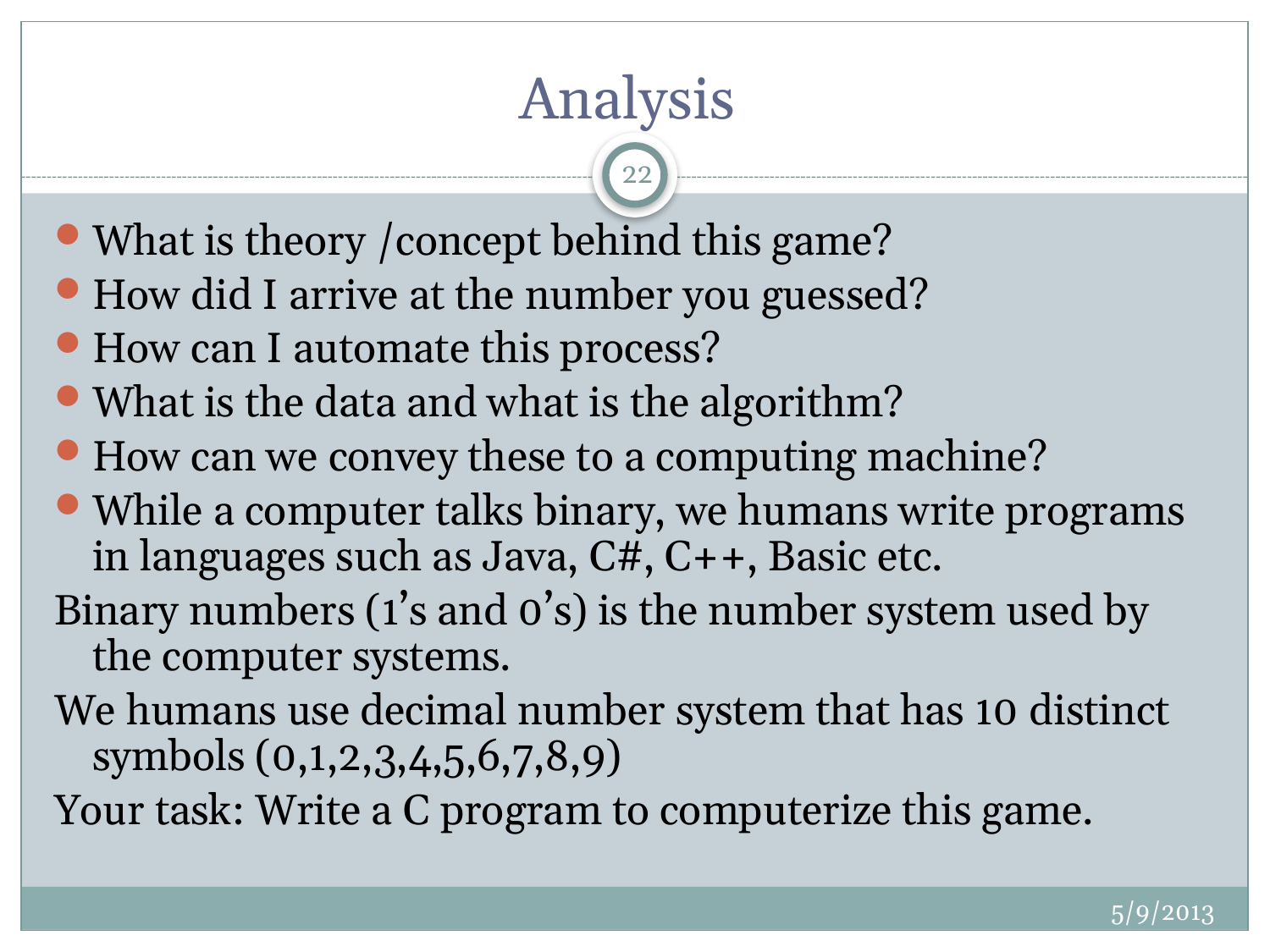

# Analysis
22
What is theory /concept behind this game?
How did I arrive at the number you guessed?
How can I automate this process?
What is the data and what is the algorithm?
How can we convey these to a computing machine?
While a computer talks binary, we humans write programs in languages such as Java, C#, C++, Basic etc.
Binary numbers (1’s and 0’s) is the number system used by the computer systems.
We humans use decimal number system that has 10 distinct symbols (0,1,2,3,4,5,6,7,8,9)
Your task: Write a C program to computerize this game.
5/9/2013